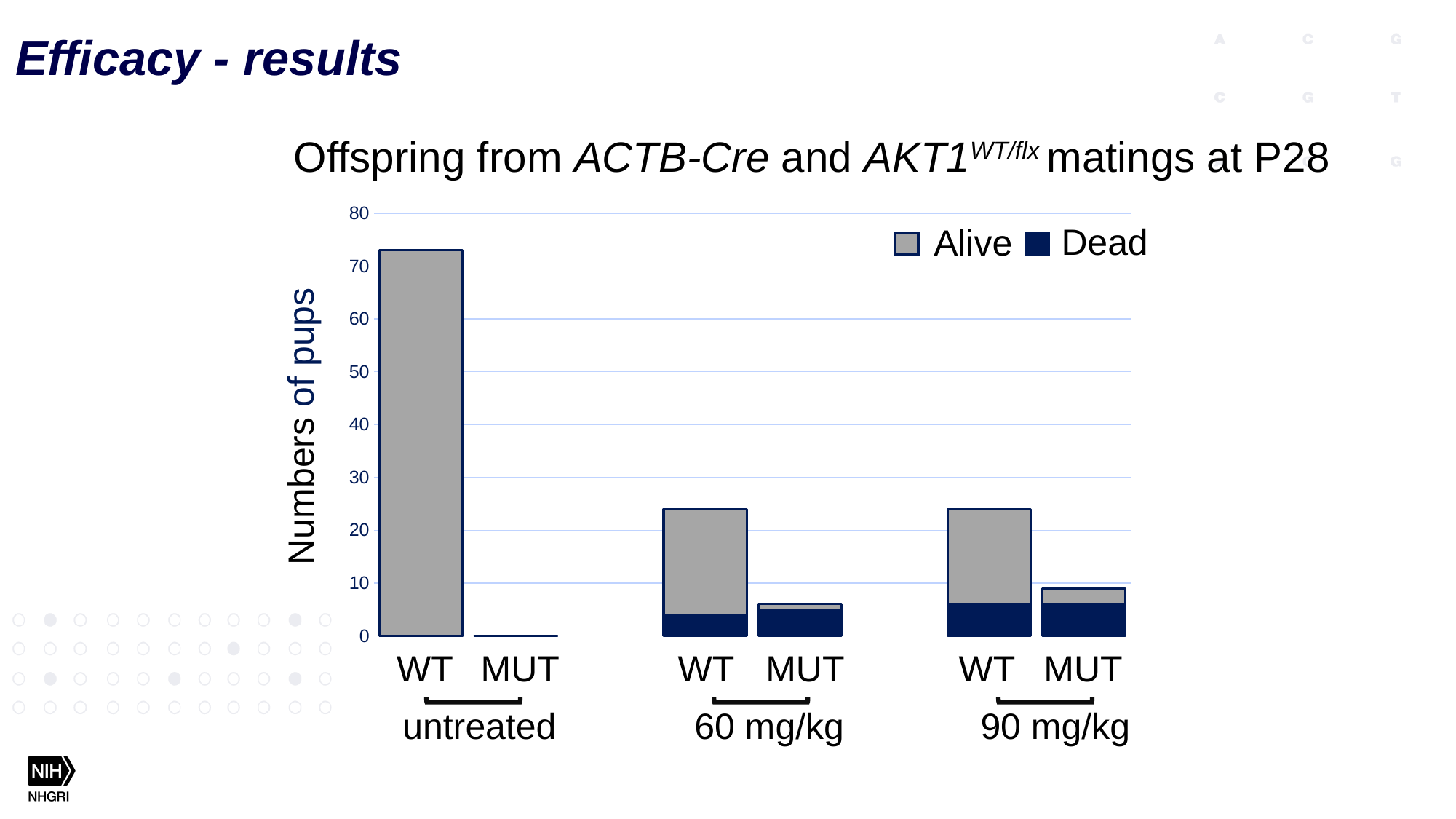

Efficacy - results
Offspring from ACTB-Cre and AKT1WT/flx matings at P28

### Chart

| Category | dead  | alive |
|---|---|---|
| wild type | 0.0 | 73.0 |
| mutant | 0.0 | 0.0 |
|  | None | None |
| wild type | 4.0 | 20.0 |
| mutant | 5.0 | 1.0 |
|  | None | None |
| wild type | 6.0 | 18.0 |
| mutant | 6.0 | 3.0 |
Dead
Alive

Numbers of pups
WT
MUT
WT
MUT
WT
MUT

untreated
60 mg/kg
90 mg/kg